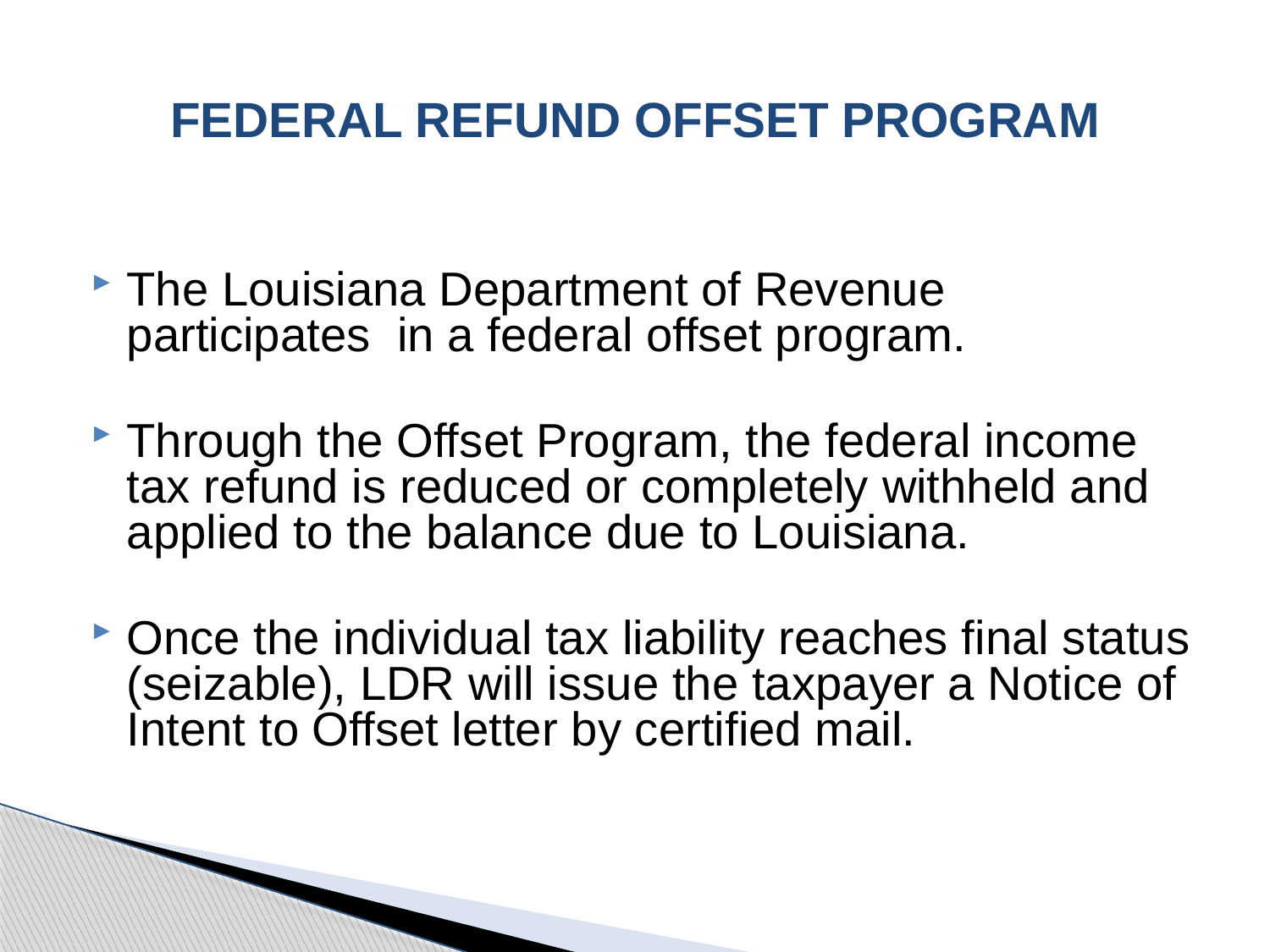

# FEDERAL REFUND OFFSET PROGRAM

The Louisiana Department of Revenue participates  in a federal offset program.

Through the Offset Program, the federal income tax refund is reduced or completely withheld and applied to the balance due to Louisiana.

Once the individual tax liability reaches final status (seizable), LDR will issue the taxpayer a Notice of Intent to Offset letter by certified mail.